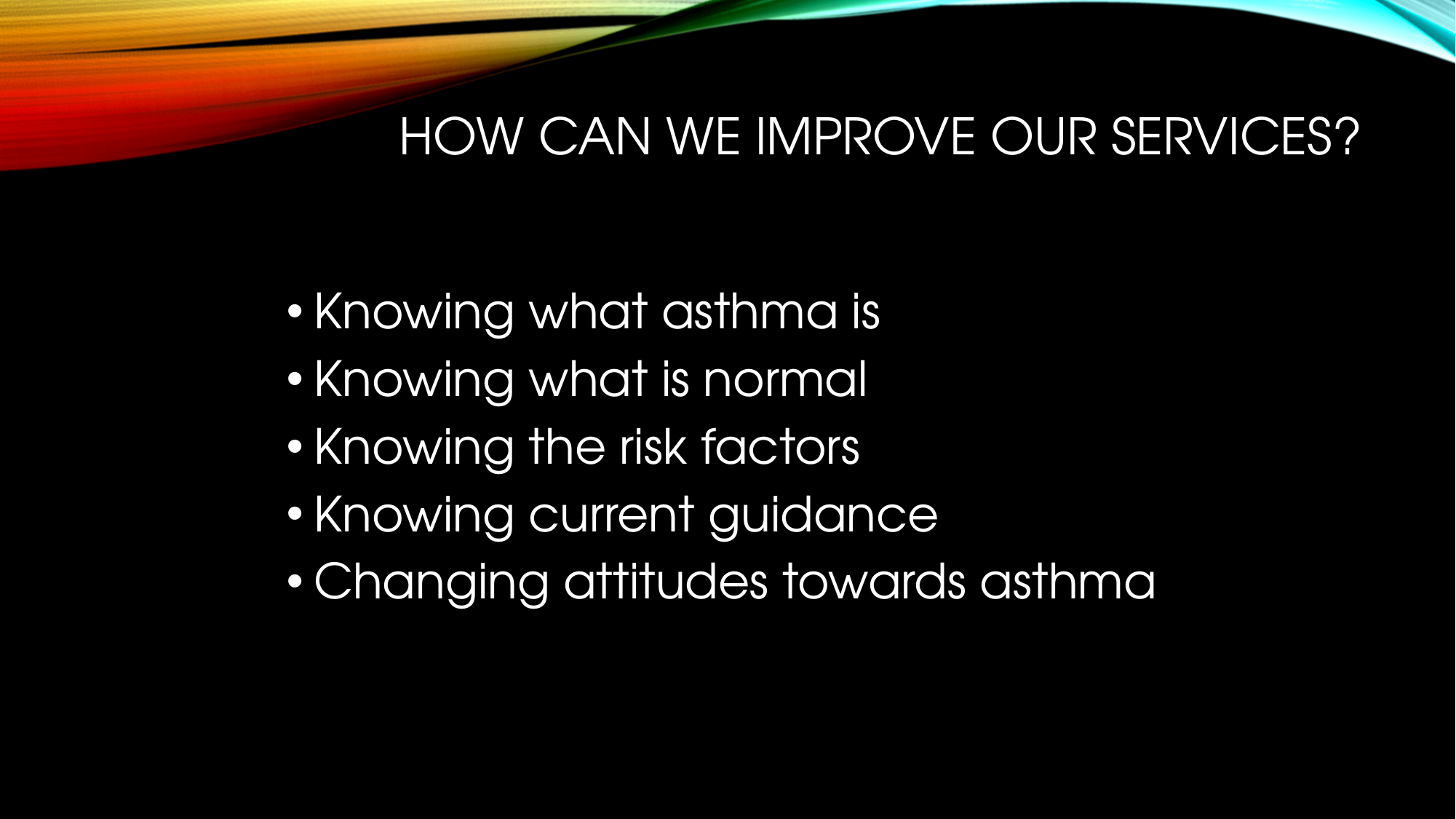

# How can we improve our services?
Knowing what asthma is
Knowing what is normal
Knowing the risk factors
Knowing current guidance
Changing attitudes towards asthma